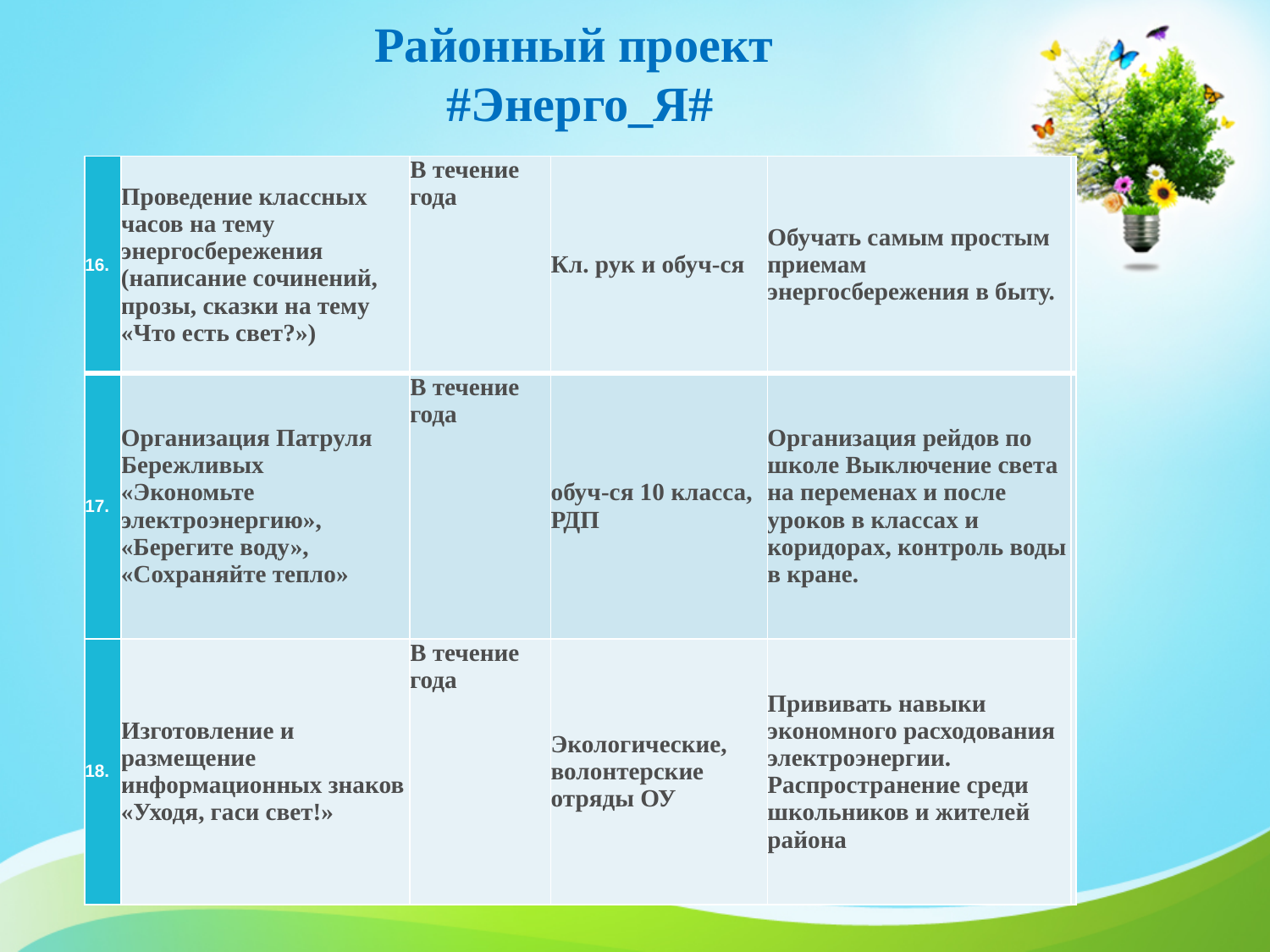

Районный проект
#Энерго_Я#
| 16. | Проведение классных часов на тему энергосбережения (написание сочинений, прозы, сказки на тему «Что есть свет?») | В течение года | Кл. рук и обуч-ся | Обучать самым простым приемам энергосбережения в быту. |  |
| --- | --- | --- | --- | --- | --- |
| 17. | Организация Патруля Бережливых «Экономьте электроэнергию», «Берегите воду», «Сохраняйте тепло» | В течение года | обуч-ся 10 класса, РДП | Организация рейдов по школе Выключение света на переменах и после уроков в классах и коридорах, контроль воды в кране. |  |
| 18. | Изготовление и размещение информационных знаков «Уходя, гаси свет!» | В течение года | Экологические, волонтерские отряды ОУ | Прививать навыки экономного расходования электроэнергии. Распространение среди школьников и жителей района |  |